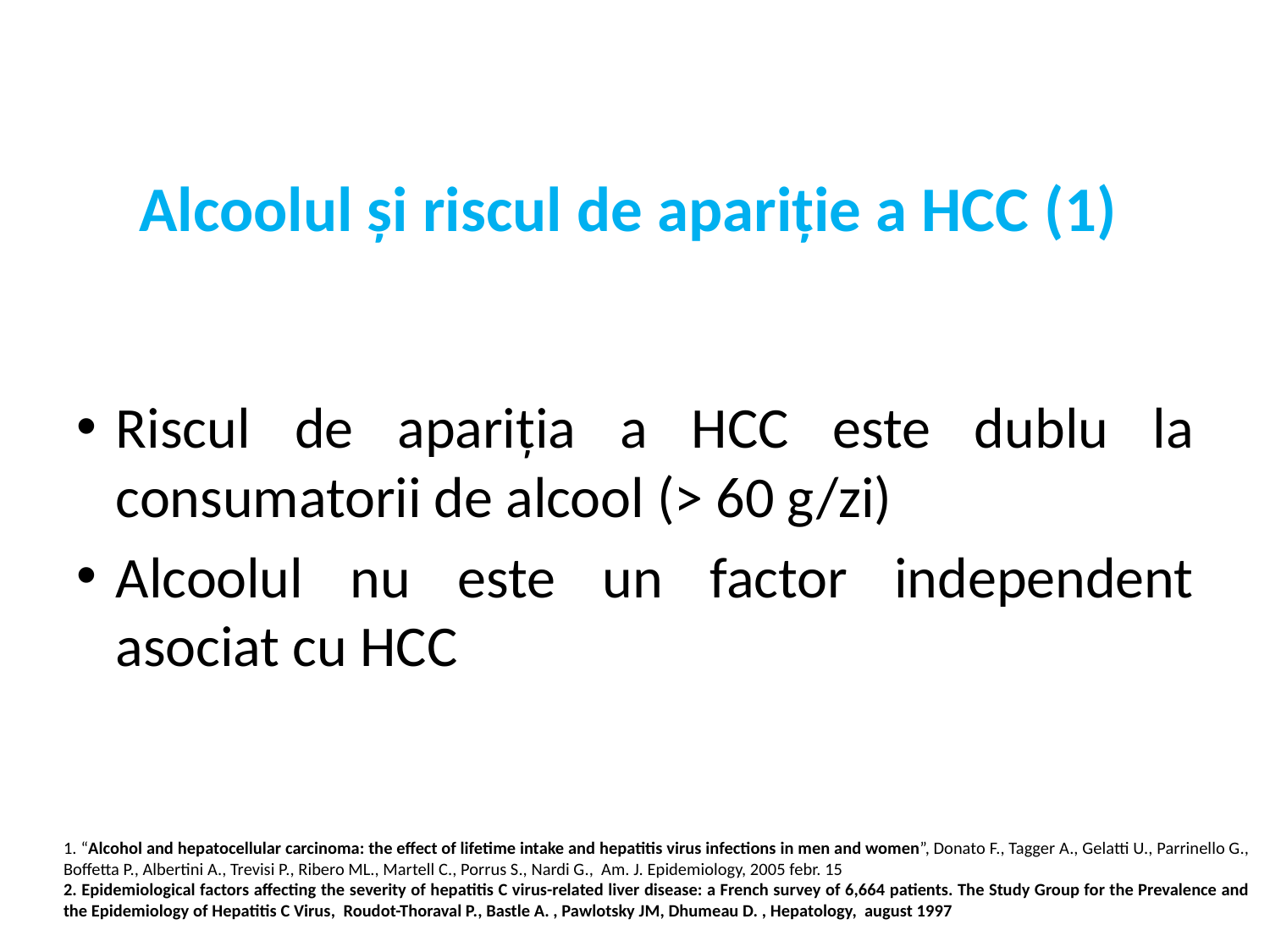

# Alcoolul și riscul de apariție a HCC (1)

Riscul de apariția a HCC este dublu la consumatorii de alcool (> 60 g/zi)
Alcoolul nu este un factor independent asociat cu HCC

1. “Alcohol and hepatocellular carcinoma: the effect of lifetime intake and hepatitis virus infections in men and women”, Donato F., Tagger A., Gelatti U., Parrinello G., Boffetta P., Albertini A., Trevisi P., Ribero ML., Martell C., Porrus S., Nardi G.,  Am. J. Epidemiology, 2005 febr. 15
2. Epidemiological factors affecting the severity of hepatitis C virus-related liver disease: a French survey of 6,664 patients. The Study Group for the Prevalence and the Epidemiology of Hepatitis C Virus,  Roudot-Thoraval P., Bastle A. , Pawlotsky JM, Dhumeau D. , Hepatology,  august 1997